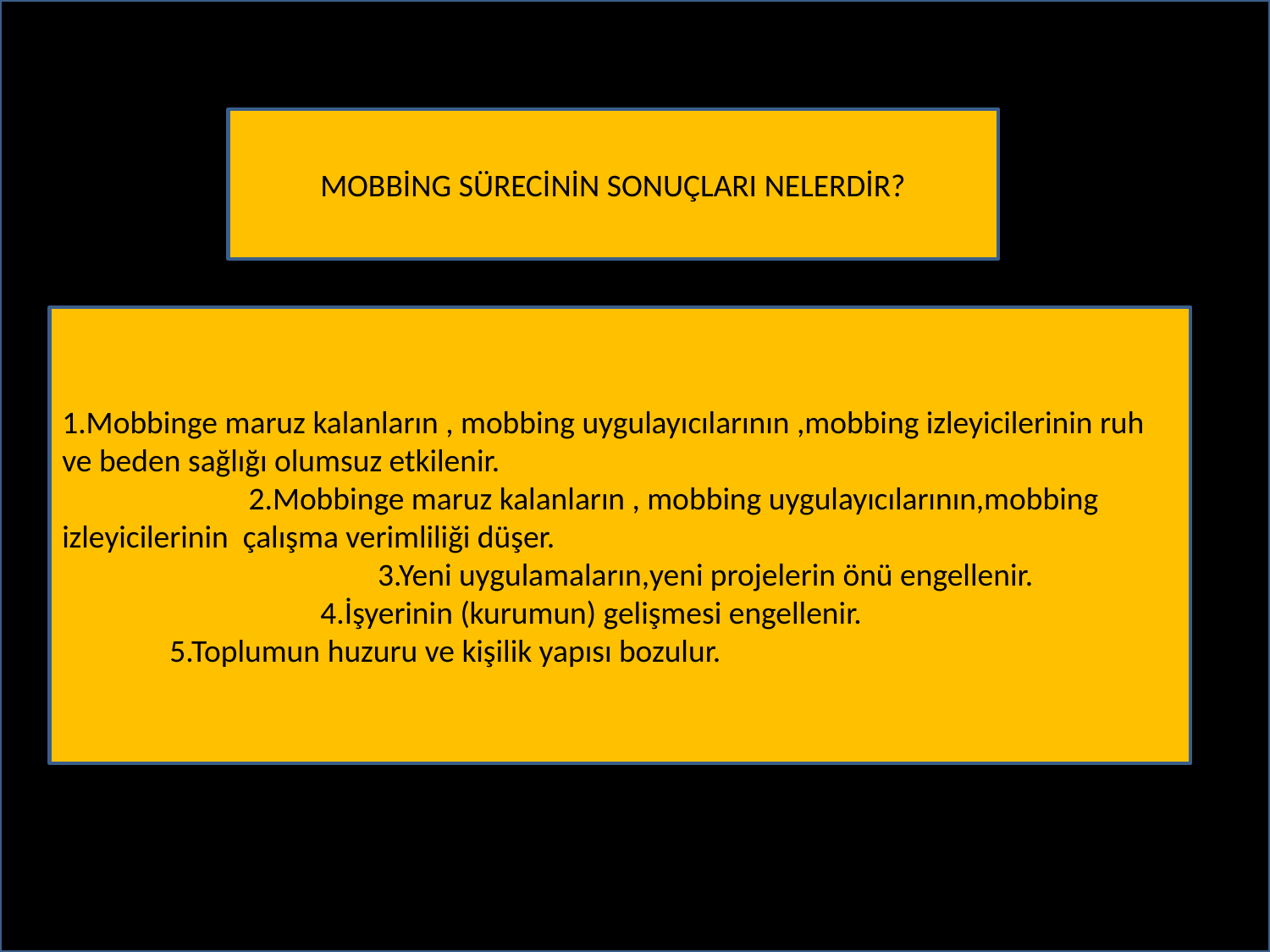

#

MOBBİNG SÜRECİNİN SONUÇLARI NELERDİR?
1.Mobbinge maruz kalanların , mobbing uygulayıcılarının ,mobbing izleyicilerinin ruh ve beden sağlığı olumsuz etkilenir.                                                                                                                         2.Mobbinge maruz kalanların , mobbing uygulayıcılarının,mobbing izleyicilerinin  çalışma verimliliği düşer.                                                                                                                                   3.Yeni uygulamaların,yeni projelerin önü engellenir.                                                        4.İşyerinin (kurumun) gelişmesi engellenir.                                                           5.Toplumun huzuru ve kişilik yapısı bozulur.